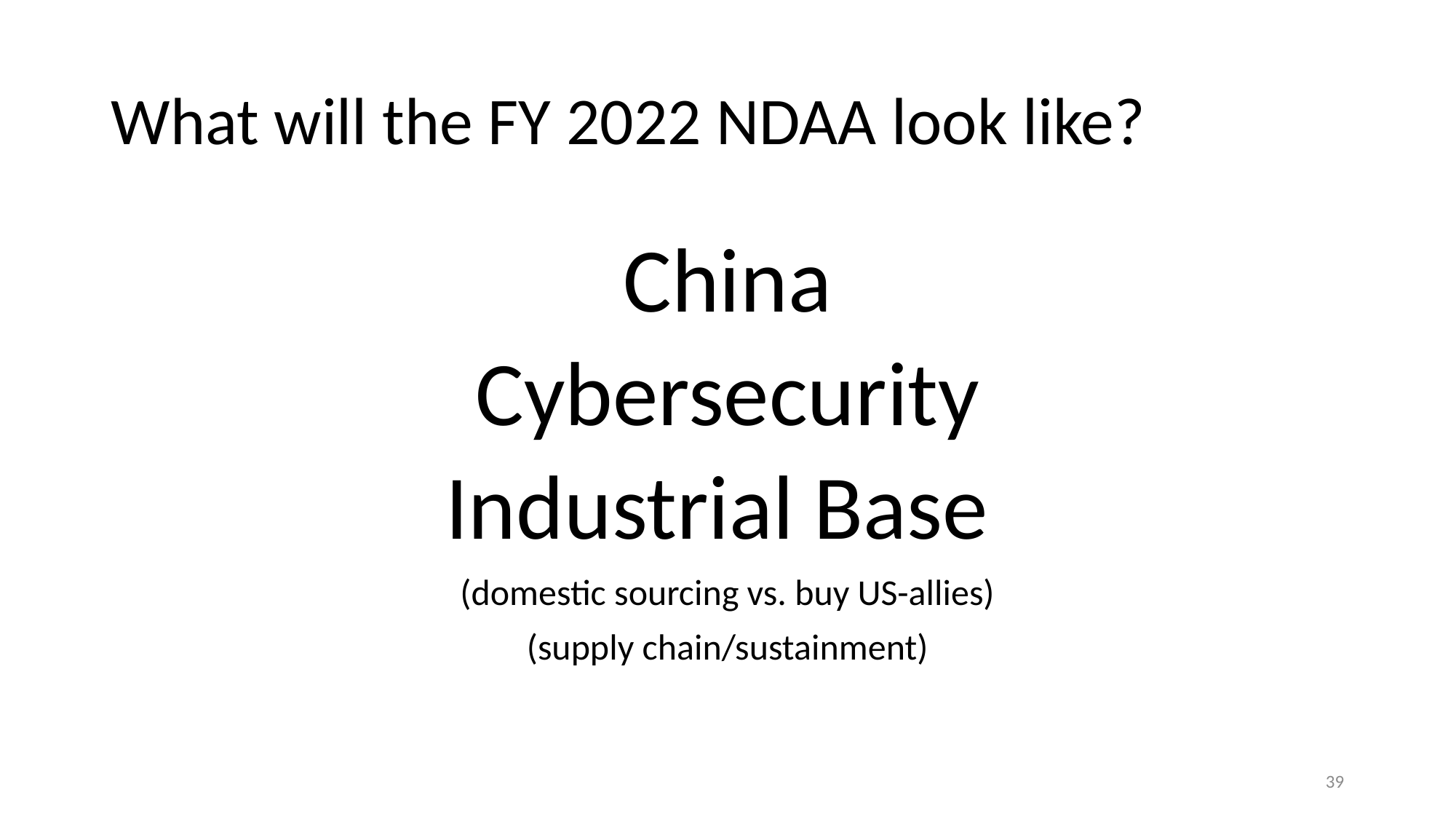

# What will the FY 2022 NDAA look like?
China
Cybersecurity
Industrial Base
(domestic sourcing vs. buy US-allies)
(supply chain/sustainment)

39